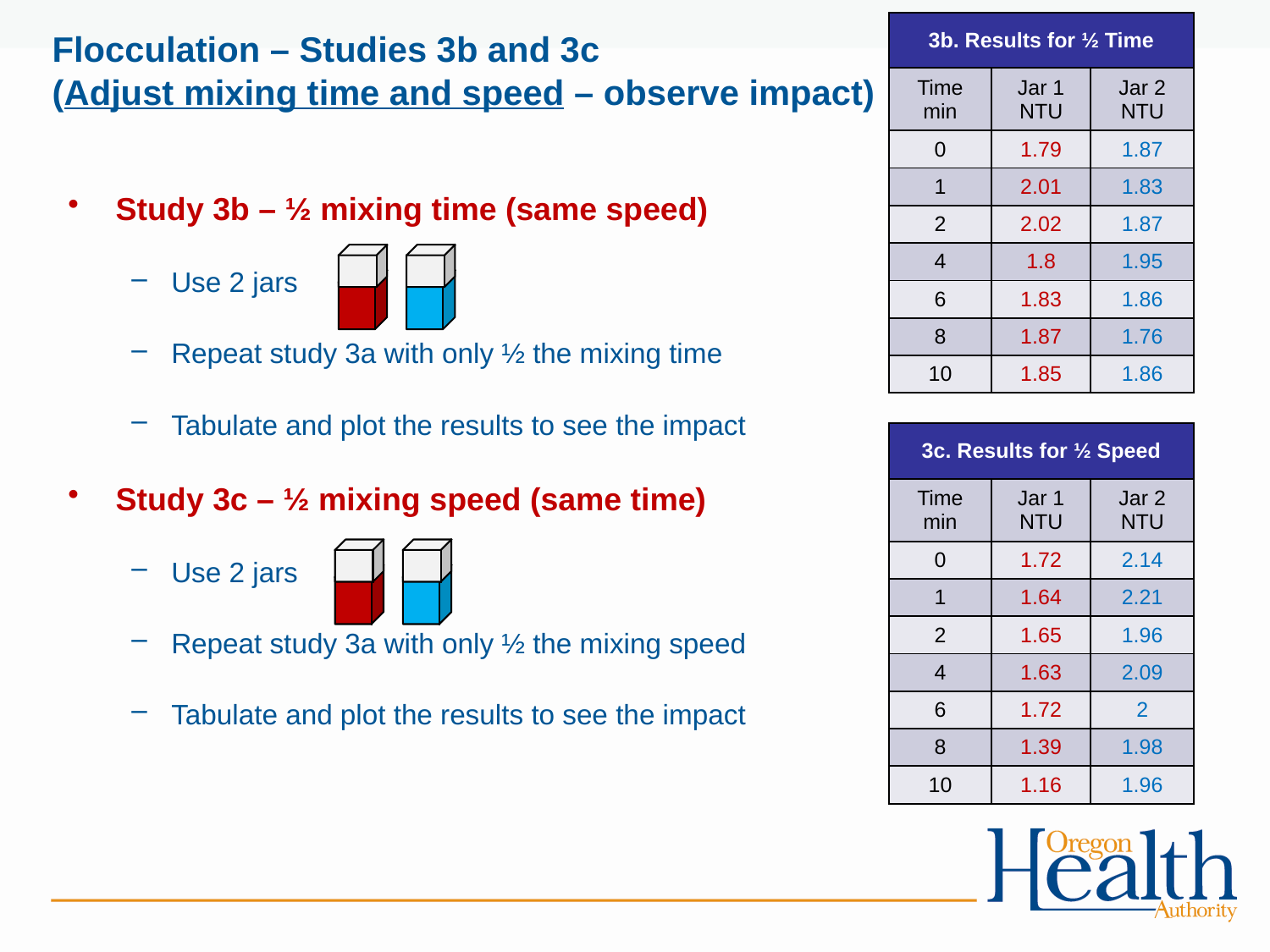

| 3b. Results for ½ Time |  |  |
| --- | --- | --- |
| Time min | Jar 1 NTU | Jar 2 NTU |
| 0 | 1.79 | 1.87 |
| 1 | 2.01 | 1.83 |
| 2 | 2.02 | 1.87 |
| 4 | 1.8 | 1.95 |
| 6 | 1.83 | 1.86 |
| 8 | 1.87 | 1.76 |
| 10 | 1.85 | 1.86 |
# Flocculation – Studies 3b and 3c (Adjust mixing time and speed – observe impact)
Study 3b – ½ mixing time (same speed)
Use 2 jars
Repeat study 3a with only ½ the mixing time
Tabulate and plot the results to see the impact
Study 3c – ½ mixing speed (same time)
Use 2 jars
Repeat study 3a with only ½ the mixing speed
Tabulate and plot the results to see the impact

| 3c. Results for ½ Speed |  |  |
| --- | --- | --- |
| Time min | Jar 1 NTU | Jar 2 NTU |
| 0 | 1.72 | 2.14 |
| 1 | 1.64 | 2.21 |
| 2 | 1.65 | 1.96 |
| 4 | 1.63 | 2.09 |
| 6 | 1.72 | 2 |
| 8 | 1.39 | 1.98 |
| 10 | 1.16 | 1.96 |